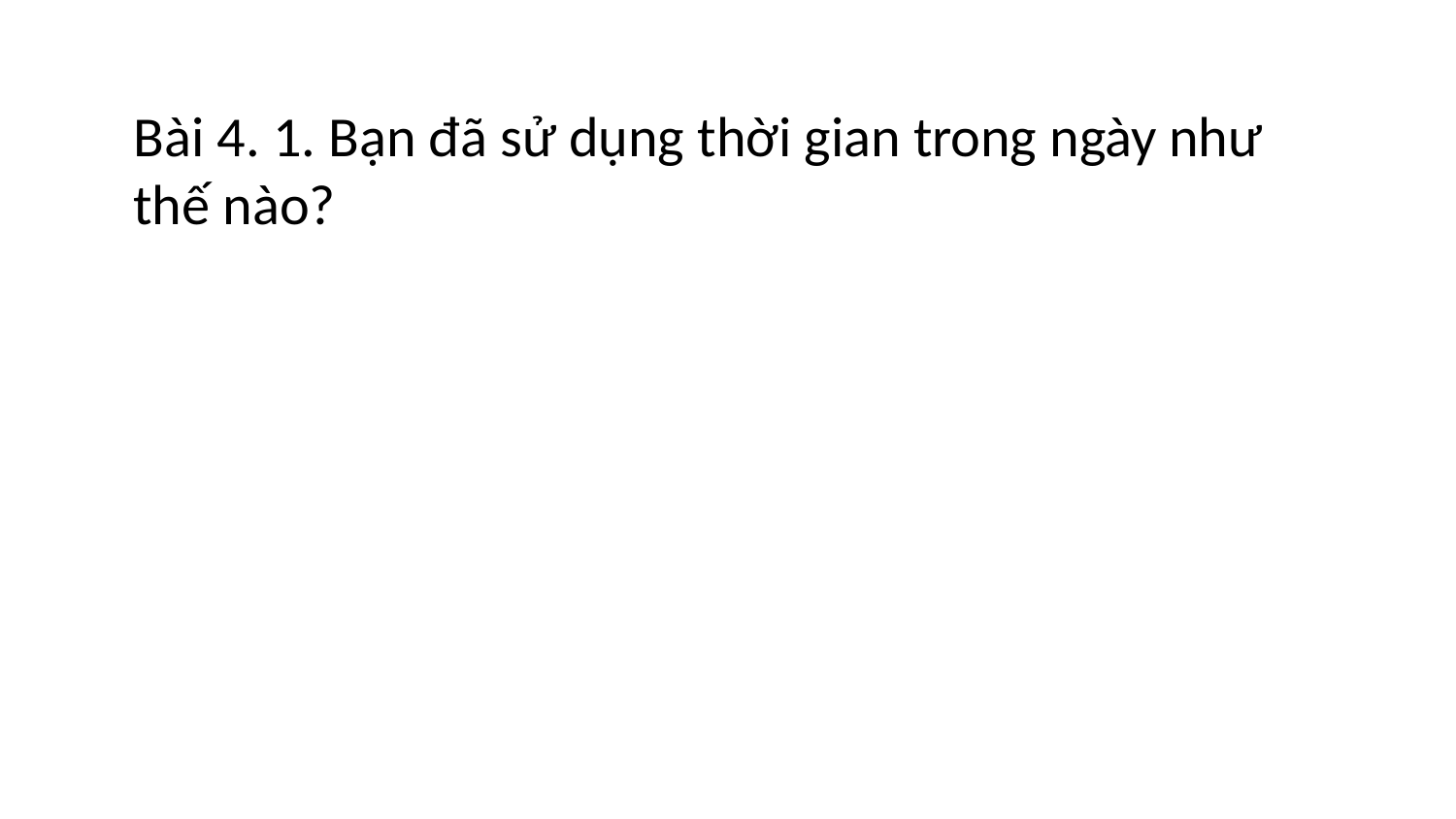

Bài 4. 1. Bạn đã sử dụng thời gian trong ngày như thế nào?